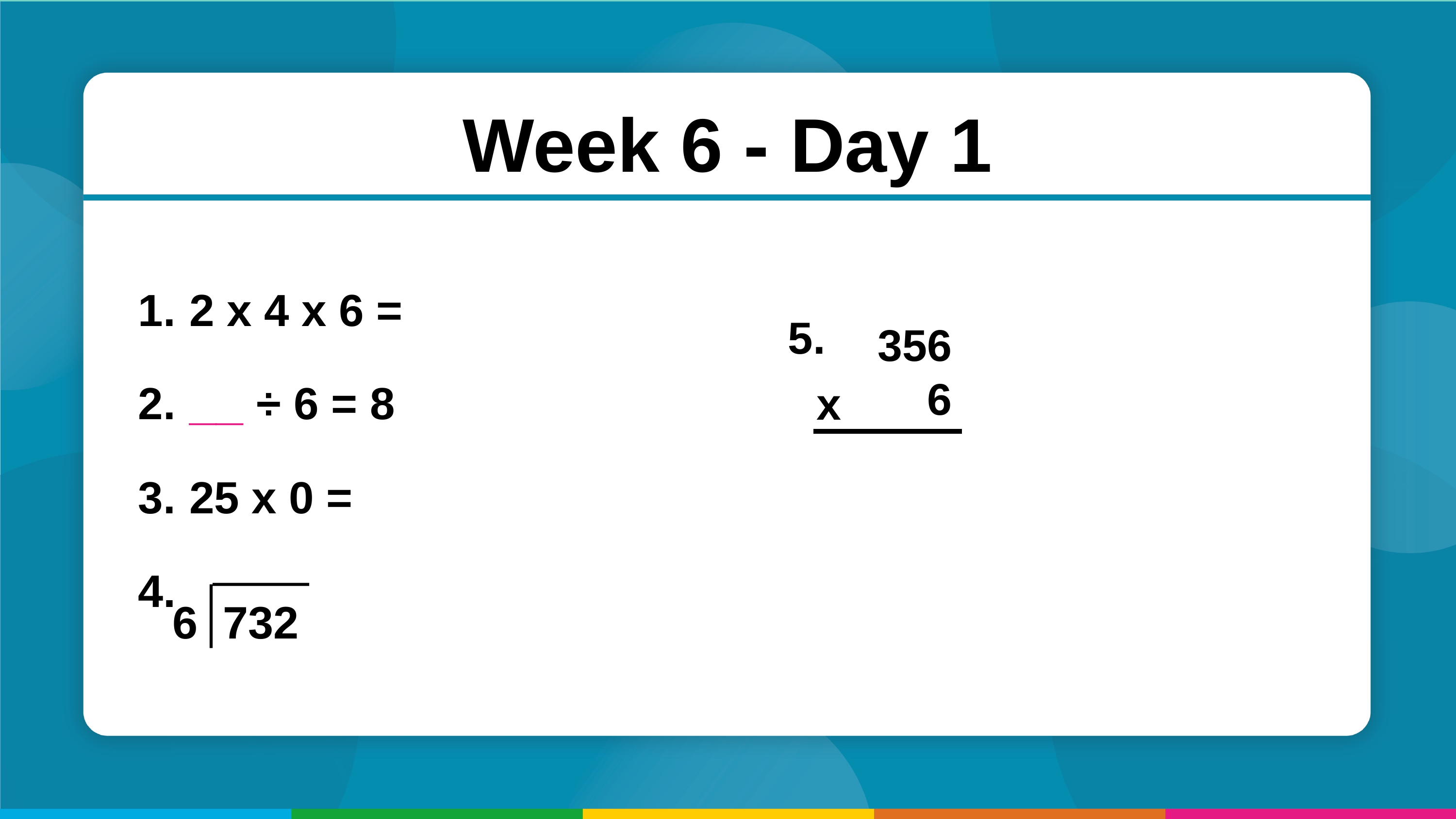

Week 6 - Day 1
 2 x 4 x 6 =
 __ ÷ 6 = 8
 25 x 0 =

5.
356
6
x
6  732